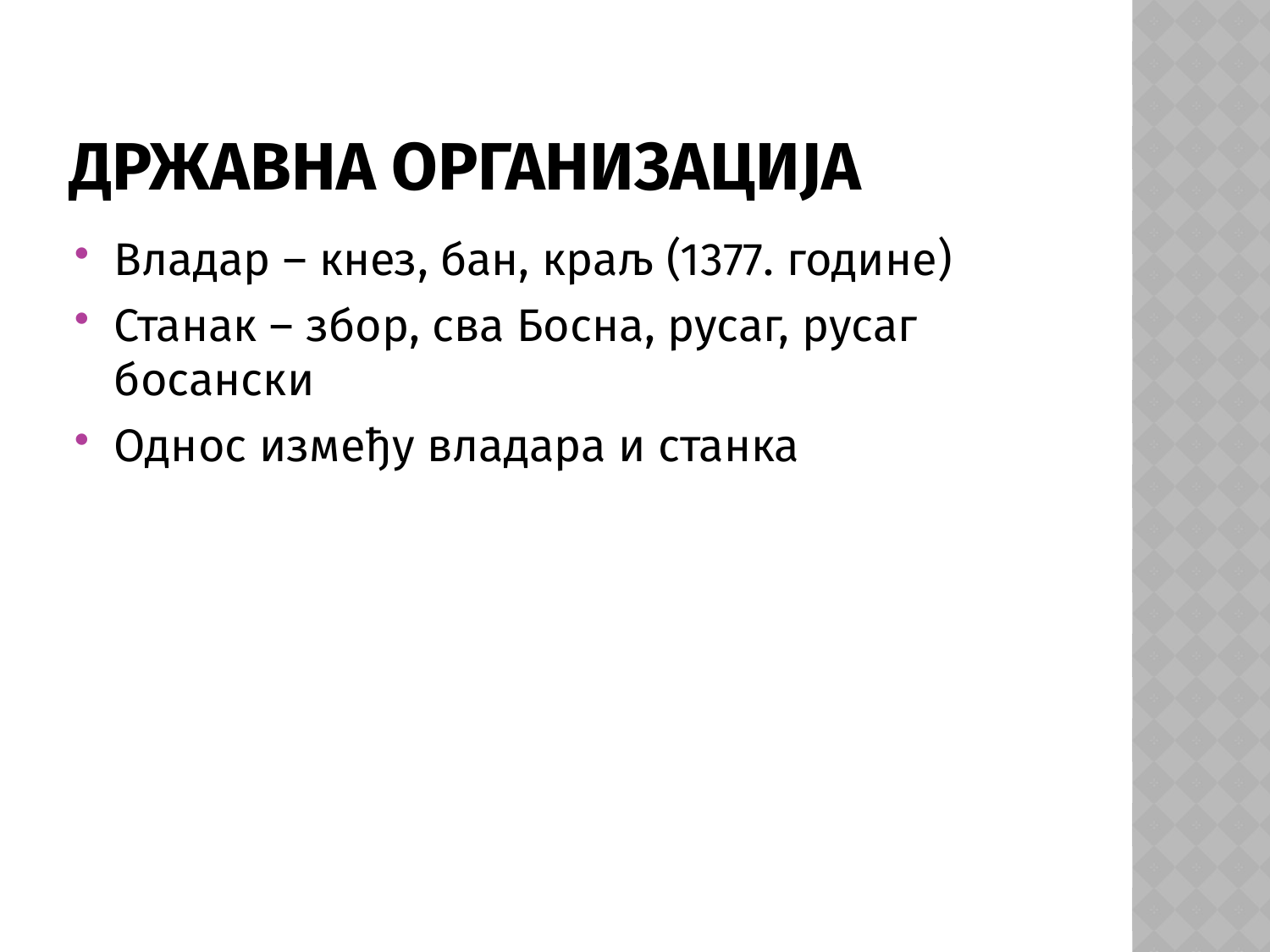

# ДРЖАВНА ОРГАНИЗАЦИЈА
Владар – кнез, бан, краљ (1377. године)
Станак – збор, сва Босна, русаг, русаг босански
Однос између владара и станка